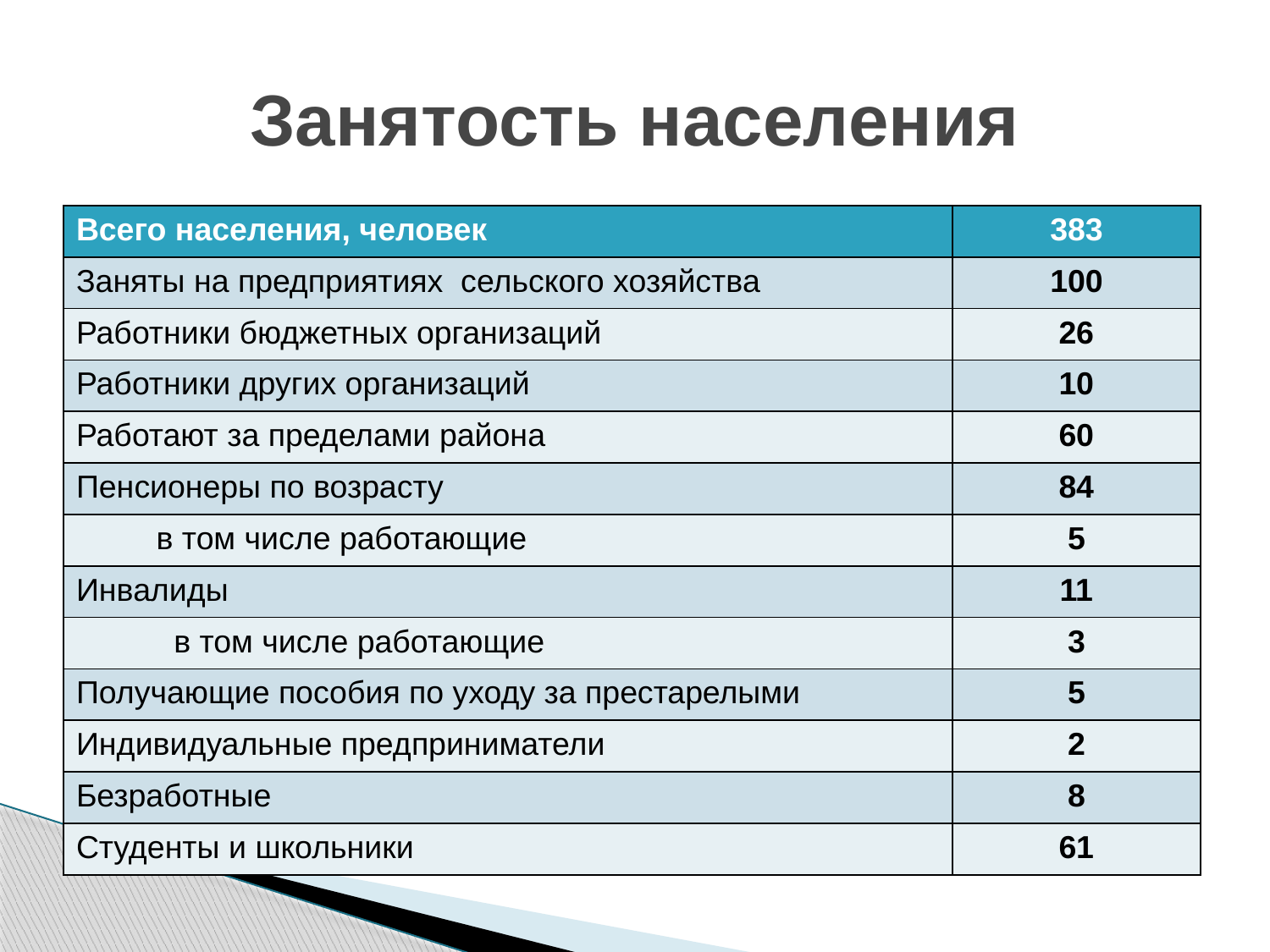

# Занятость населения
| Всего населения, человек | 383 |
| --- | --- |
| Заняты на предприятиях сельского хозяйства | 100 |
| Работники бюджетных организаций | 26 |
| Работники других организаций | 10 |
| Работают за пределами района | 60 |
| Пенсионеры по возрасту | 84 |
| в том числе работающие | 5 |
| Инвалиды | 11 |
| в том числе работающие | 3 |
| Получающие пособия по уходу за престарелыми | 5 |
| Индивидуальные предприниматели | 2 |
| Безработные | 8 |
| Студенты и школьники | 61 |